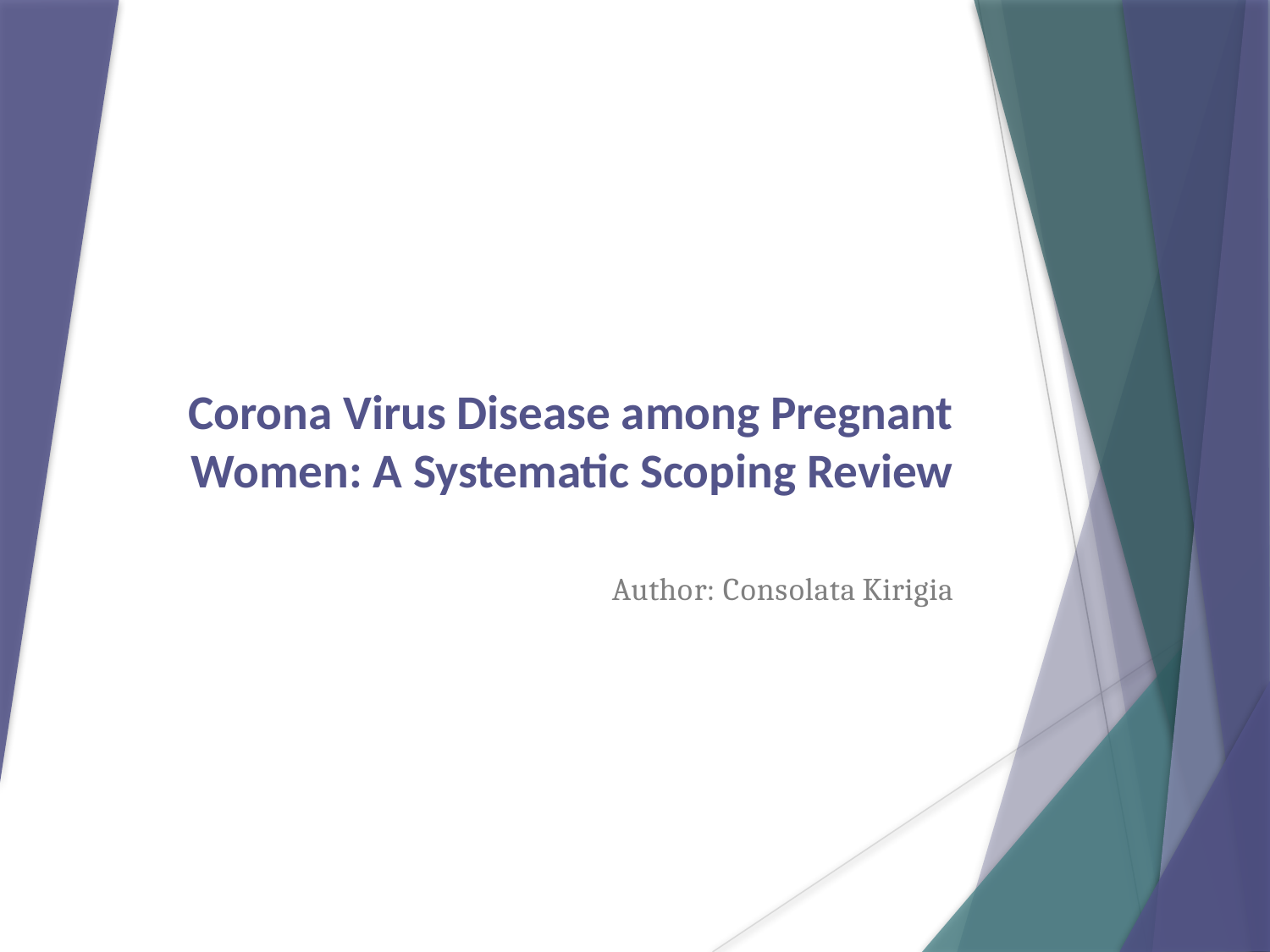

# Corona Virus Disease among Pregnant Women: A Systematic Scoping Review
Author: Consolata Kirigia